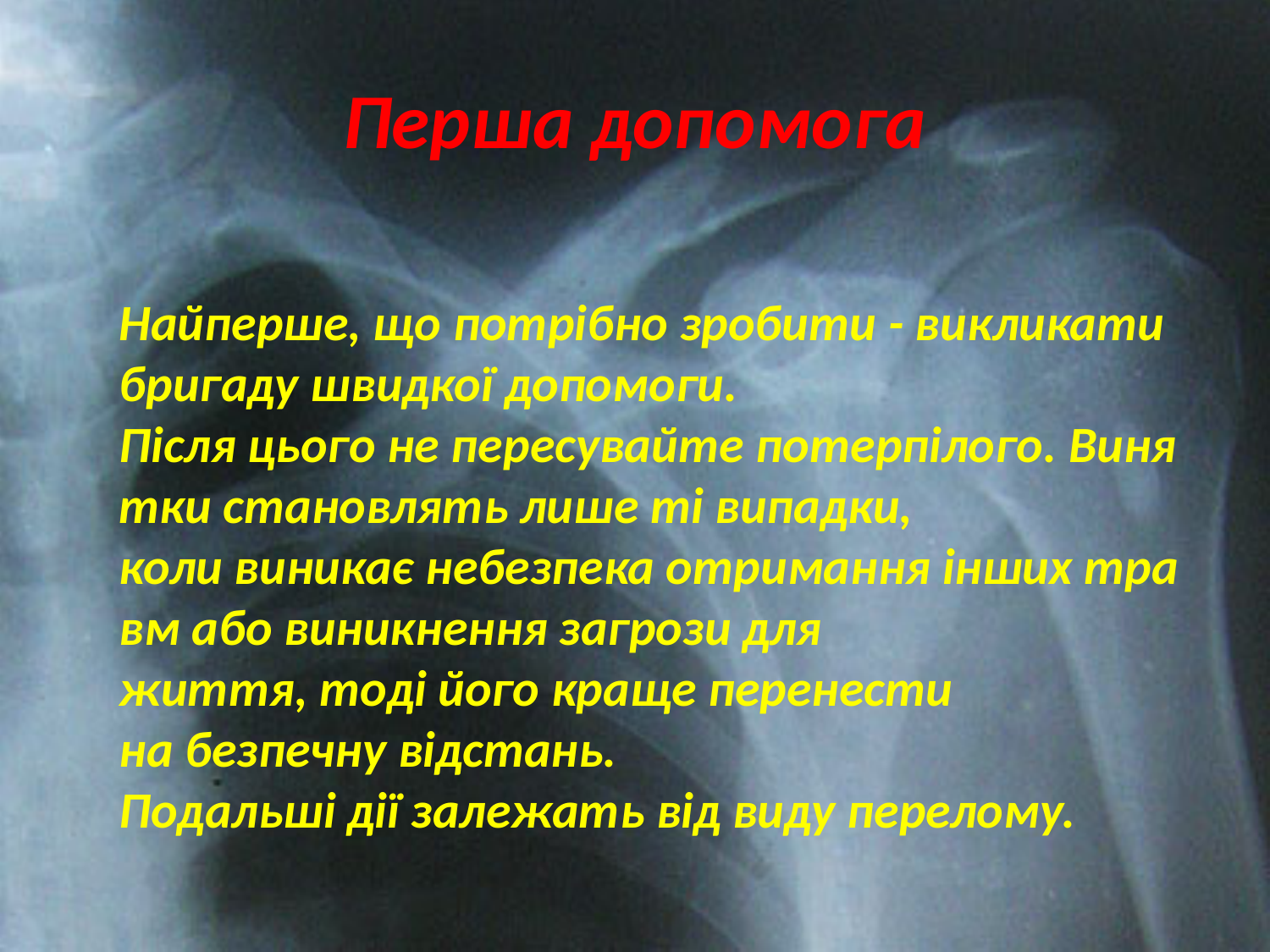

# Перша допомога
    Найперше, що потрібно зробити - викликати бригаду швидкої допомоги.    Після цього не пересувайте потерпілого. Винятки становлять лише ті випадки, коли виникає небезпека отримання інших травм або виникнення загрози для          життя, тоді його краще перенести на безпечну відстань.​  Подальші дії залежать від виду перелому.